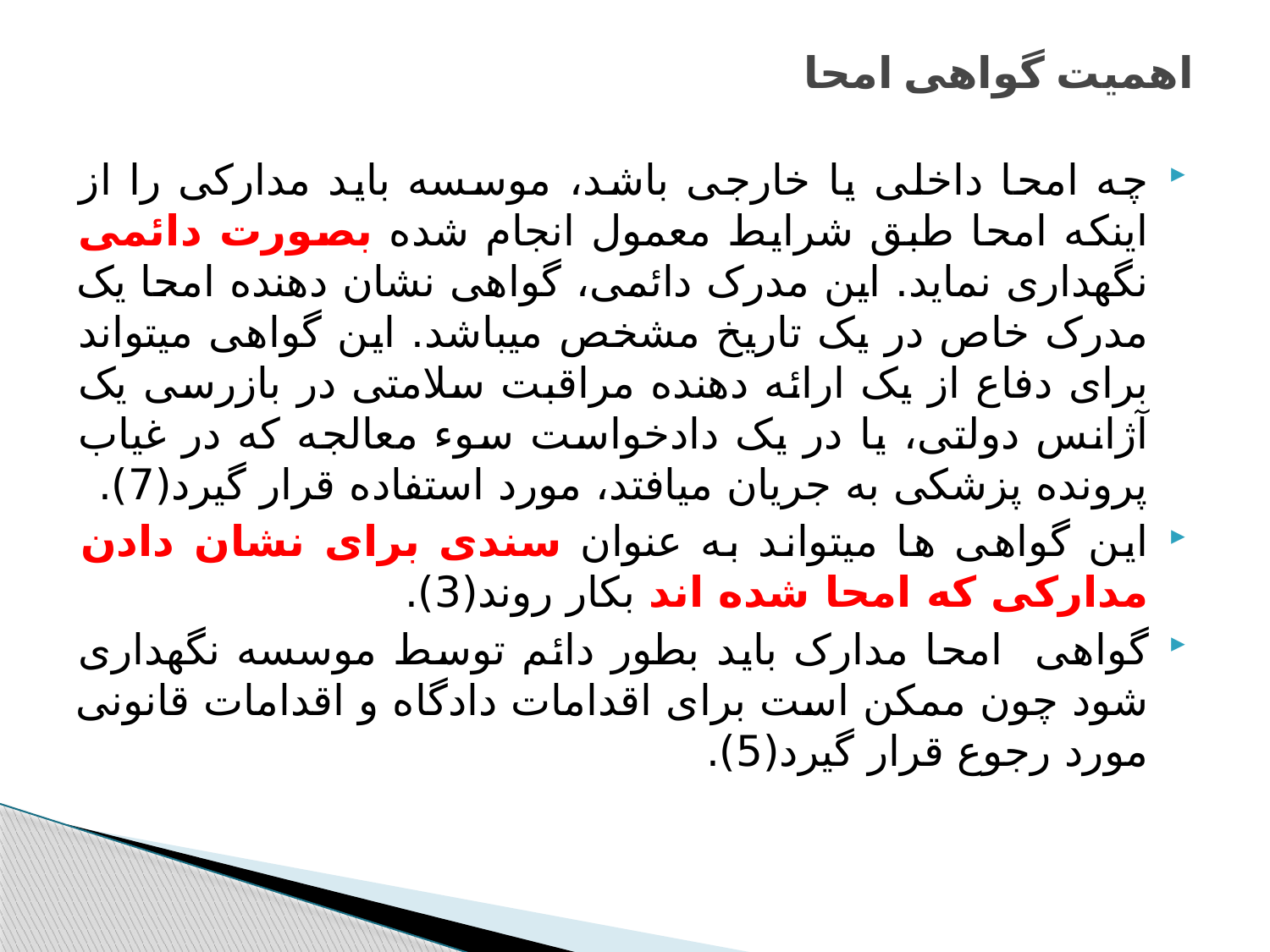

# اهمیت گواهی امحا
چه امحا داخلی یا خارجی باشد، موسسه باید مدارکی را از اینکه امحا طبق شرایط معمول انجام شده بصورت دائمی نگهداری نماید. این مدرک دائمی، گواهی نشان دهنده امحا یک مدرک خاص در یک تاریخ مشخص میباشد. این گواهی میتواند برای دفاع از یک ارائه دهنده مراقبت سلامتی در بازرسی یک آژانس دولتی، یا در یک دادخواست سوء معالجه که در غیاب پرونده پزشکی به جریان میافتد، مورد استفاده قرار گیرد(7).
این گواهی ها میتواند به عنوان سندی برای نشان دادن مدارکی که امحا شده اند بکار روند(3).
گواهی  امحا مدارک باید بطور دائم توسط موسسه نگهداری شود چون ممکن است برای اقدامات دادگاه و اقدامات قانونی مورد رجوع قرار گیرد(5).